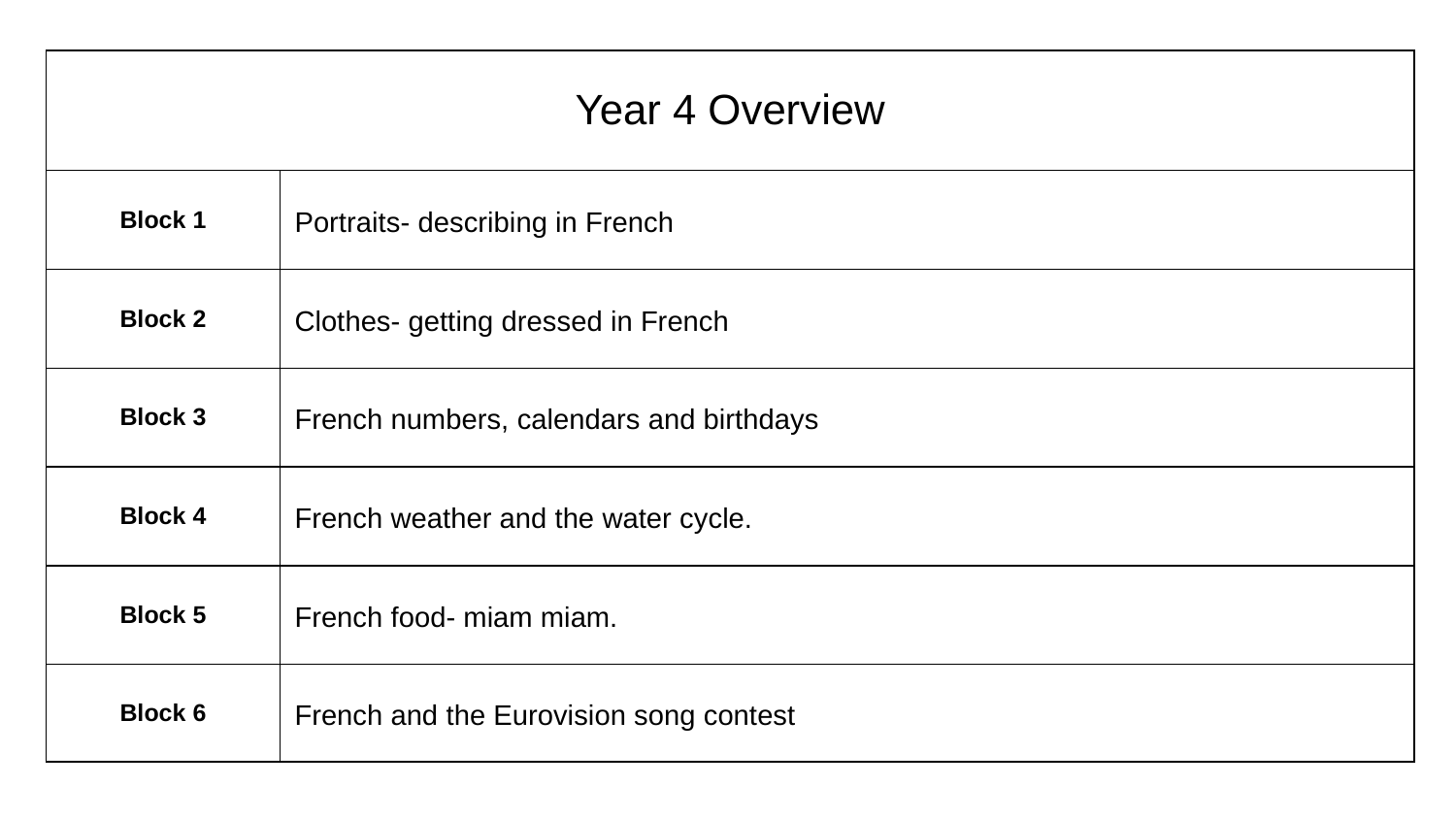

| Year 4 Overview |  |
| --- | --- |
| Block 1 | Portraits- describing in French |
| Block 2 | Clothes- getting dressed in French |
| Block 3 | French numbers, calendars and birthdays |
| Block 4 | French weather and the water cycle. |
| Block 5 | French food- miam miam. |
| Block 6 | French and the Eurovision song contest |